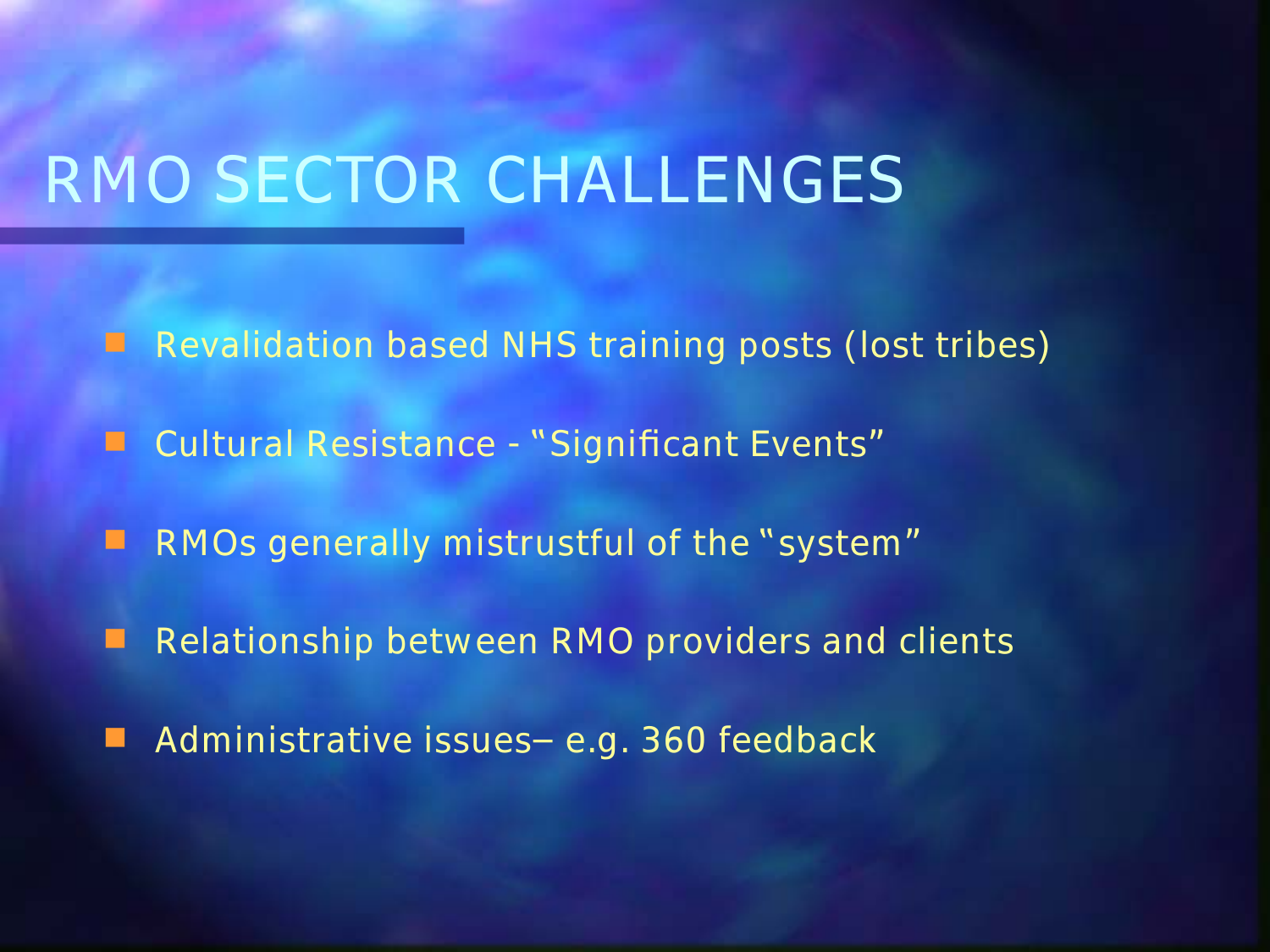

# RMO SECTOR CHALLENGES
Revalidation based NHS training posts (lost tribes)

Cultural Resistance - “Significant Events”

RMOs generally mistrustful of the “system”

Relationship between RMO providers and clients

Administrative issues– e.g. 360 feedback